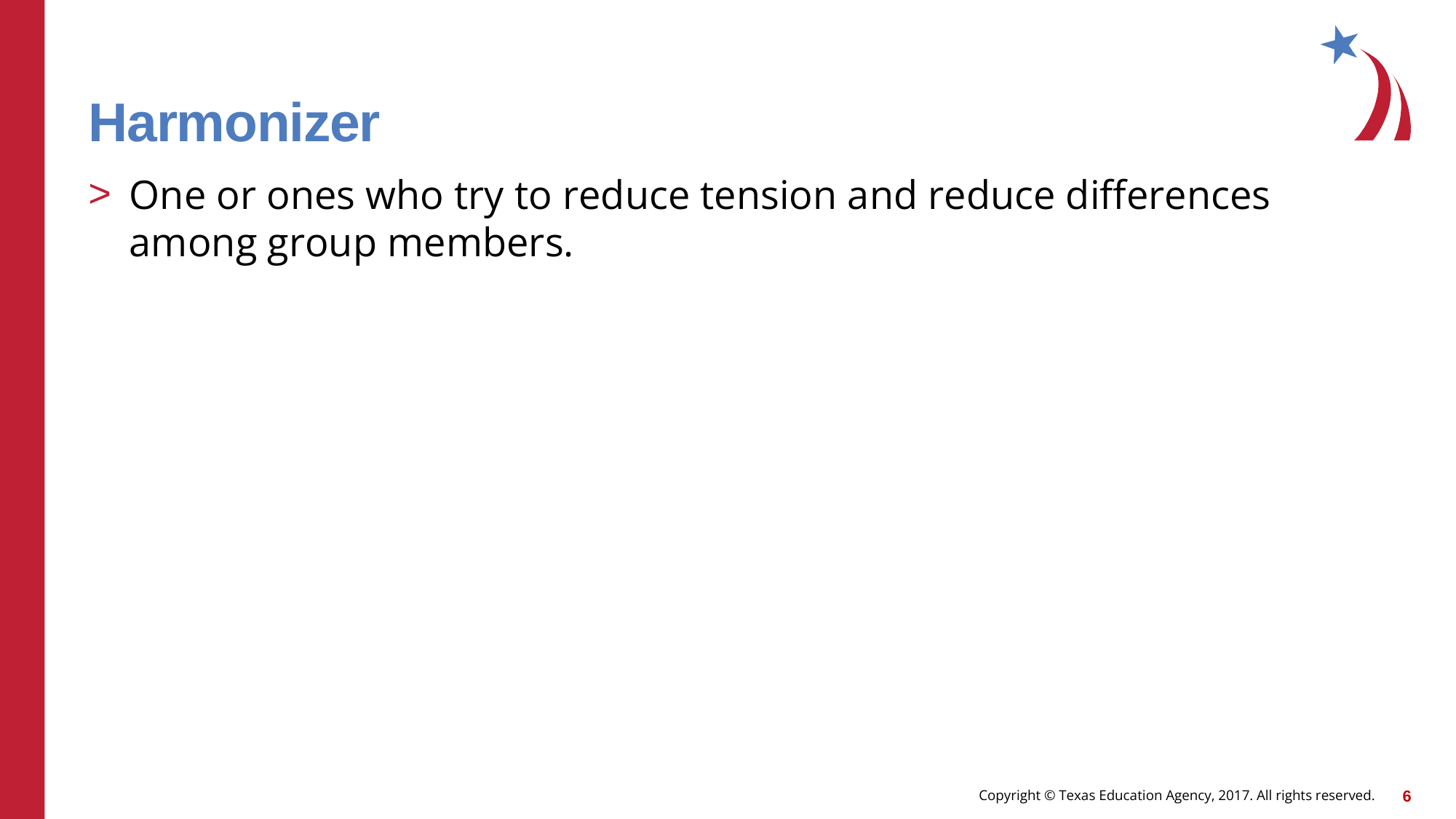

# Harmonizer
One or ones who try to reduce tension and reduce differences among group members.